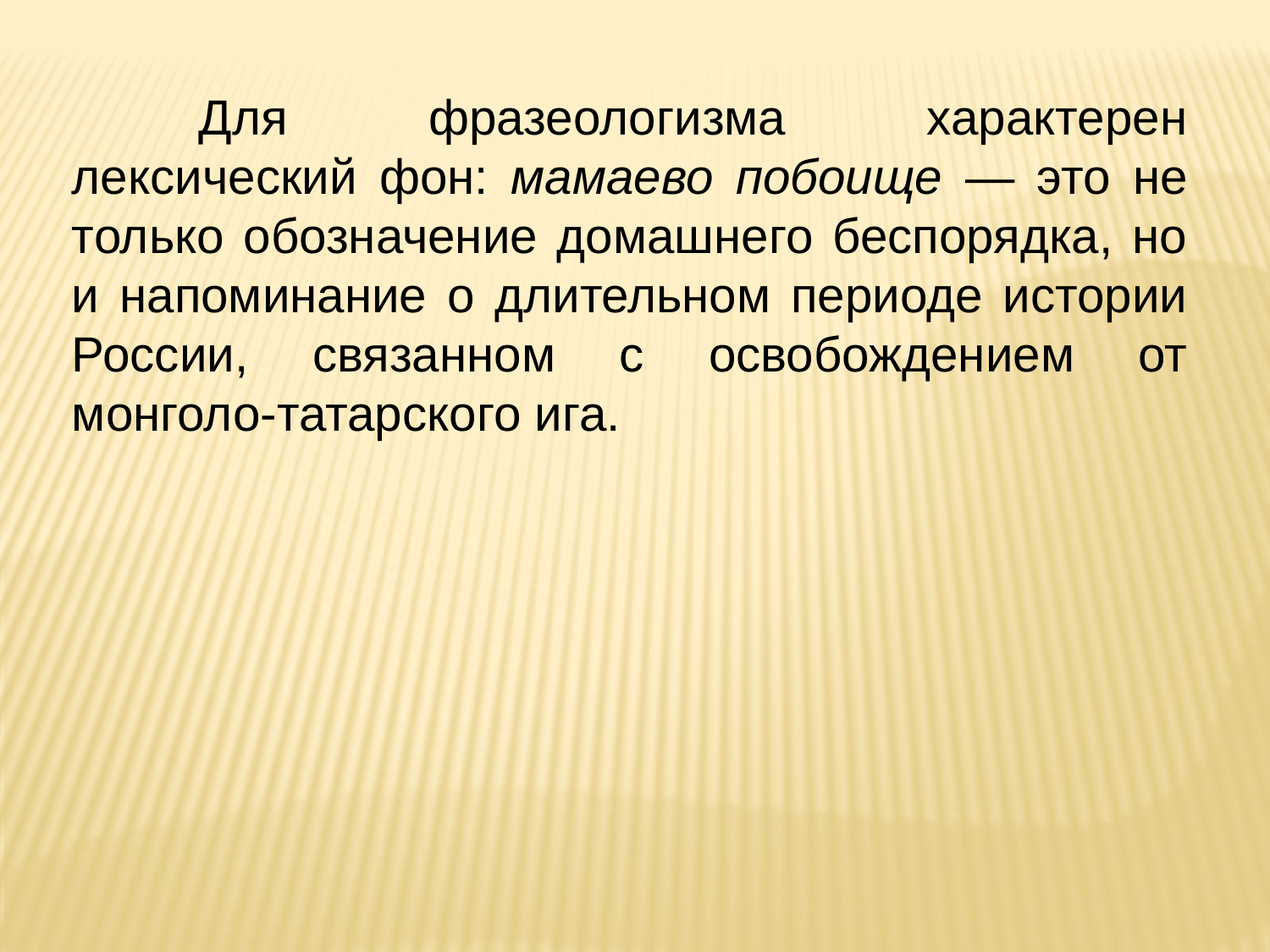

Для фразеологизма характерен лексический фон: мамаево побоище — это не только обозначение домашнего беспорядка, но и напоминание о длительном периоде истории России, связанном с освобождением от монголо-татарского ига.